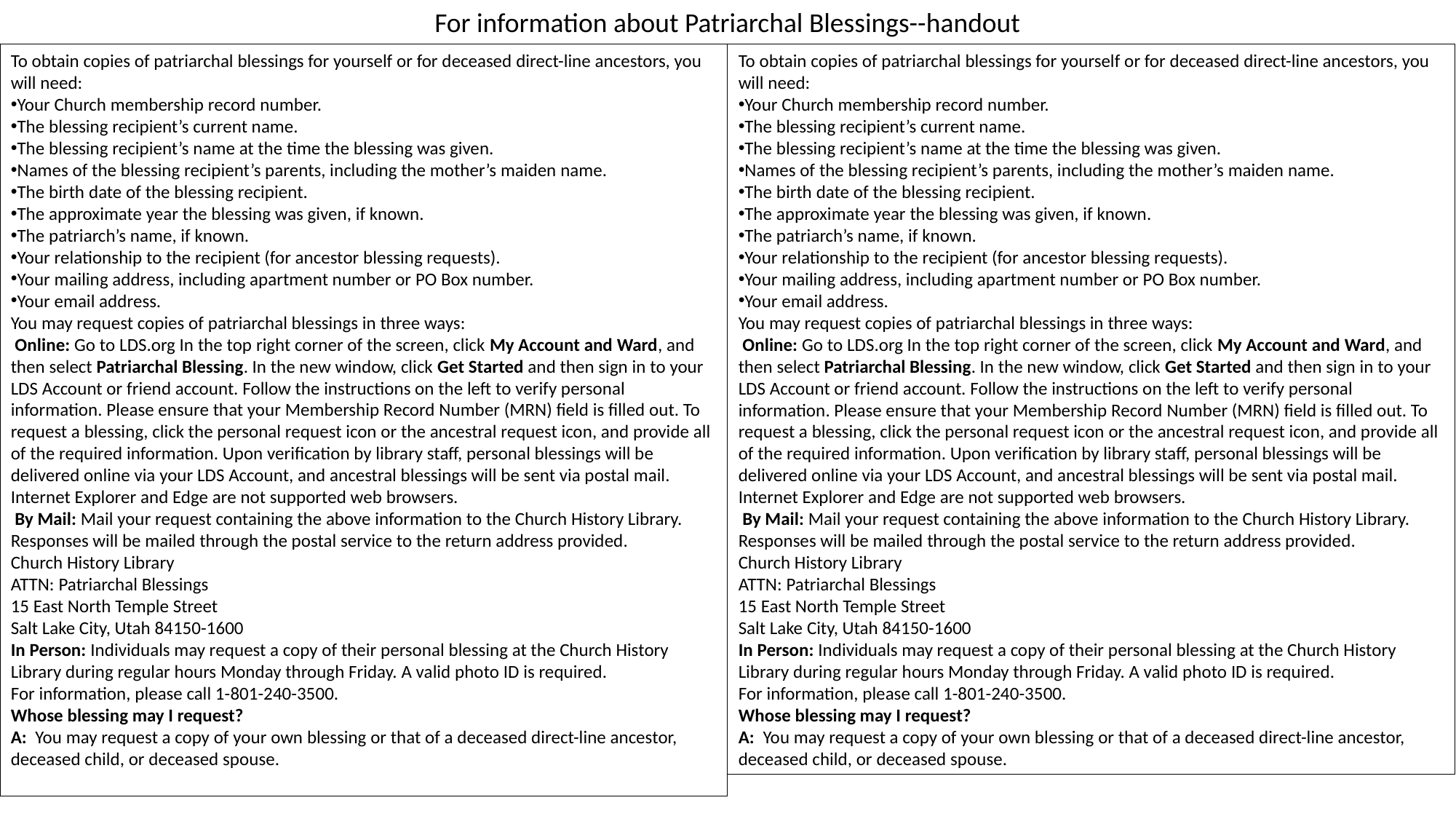

For information about Patriarchal Blessings--handout
To obtain copies of patriarchal blessings for yourself or for deceased direct-line ancestors, you will need:
Your Church membership record number.
The blessing recipient’s current name.
The blessing recipient’s name at the time the blessing was given.
Names of the blessing recipient’s parents, including the mother’s maiden name.
The birth date of the blessing recipient.
The approximate year the blessing was given, if known.
The patriarch’s name, if known.
Your relationship to the recipient (for ancestor blessing requests).
Your mailing address, including apartment number or PO Box number.
Your email address.
You may request copies of patriarchal blessings in three ways:
 Online: Go to LDS.org In the top right corner of the screen, click My Account and Ward, and then select Patriarchal Blessing. In the new window, click Get Started and then sign in to your LDS Account or friend account. Follow the instructions on the left to verify personal information. Please ensure that your Membership Record Number (MRN) field is filled out. To request a blessing, click the personal request icon or the ancestral request icon, and provide all of the required information. Upon verification by library staff, personal blessings will be delivered online via your LDS Account, and ancestral blessings will be sent via postal mail. Internet Explorer and Edge are not supported web browsers.
 By Mail: Mail your request containing the above information to the Church History Library. Responses will be mailed through the postal service to the return address provided.
Church History Library
ATTN: Patriarchal Blessings
15 East North Temple Street
Salt Lake City, Utah 84150-1600
In Person: Individuals may request a copy of their personal blessing at the Church History Library during regular hours Monday through Friday. A valid photo ID is required.
For information, please call 1-801-240-3500.
Whose blessing may I request?
A:  You may request a copy of your own blessing or that of a deceased direct-line ancestor, deceased child, or deceased spouse.

To obtain copies of patriarchal blessings for yourself or for deceased direct-line ancestors, you will need:
Your Church membership record number.
The blessing recipient’s current name.
The blessing recipient’s name at the time the blessing was given.
Names of the blessing recipient’s parents, including the mother’s maiden name.
The birth date of the blessing recipient.
The approximate year the blessing was given, if known.
The patriarch’s name, if known.
Your relationship to the recipient (for ancestor blessing requests).
Your mailing address, including apartment number or PO Box number.
Your email address.
You may request copies of patriarchal blessings in three ways:
 Online: Go to LDS.org In the top right corner of the screen, click My Account and Ward, and then select Patriarchal Blessing. In the new window, click Get Started and then sign in to your LDS Account or friend account. Follow the instructions on the left to verify personal information. Please ensure that your Membership Record Number (MRN) field is filled out. To request a blessing, click the personal request icon or the ancestral request icon, and provide all of the required information. Upon verification by library staff, personal blessings will be delivered online via your LDS Account, and ancestral blessings will be sent via postal mail. Internet Explorer and Edge are not supported web browsers.
 By Mail: Mail your request containing the above information to the Church History Library. Responses will be mailed through the postal service to the return address provided.
Church History Library
ATTN: Patriarchal Blessings
15 East North Temple Street
Salt Lake City, Utah 84150-1600
In Person: Individuals may request a copy of their personal blessing at the Church History Library during regular hours Monday through Friday. A valid photo ID is required.
For information, please call 1-801-240-3500.
Whose blessing may I request?
A:  You may request a copy of your own blessing or that of a deceased direct-line ancestor, deceased child, or deceased spouse.